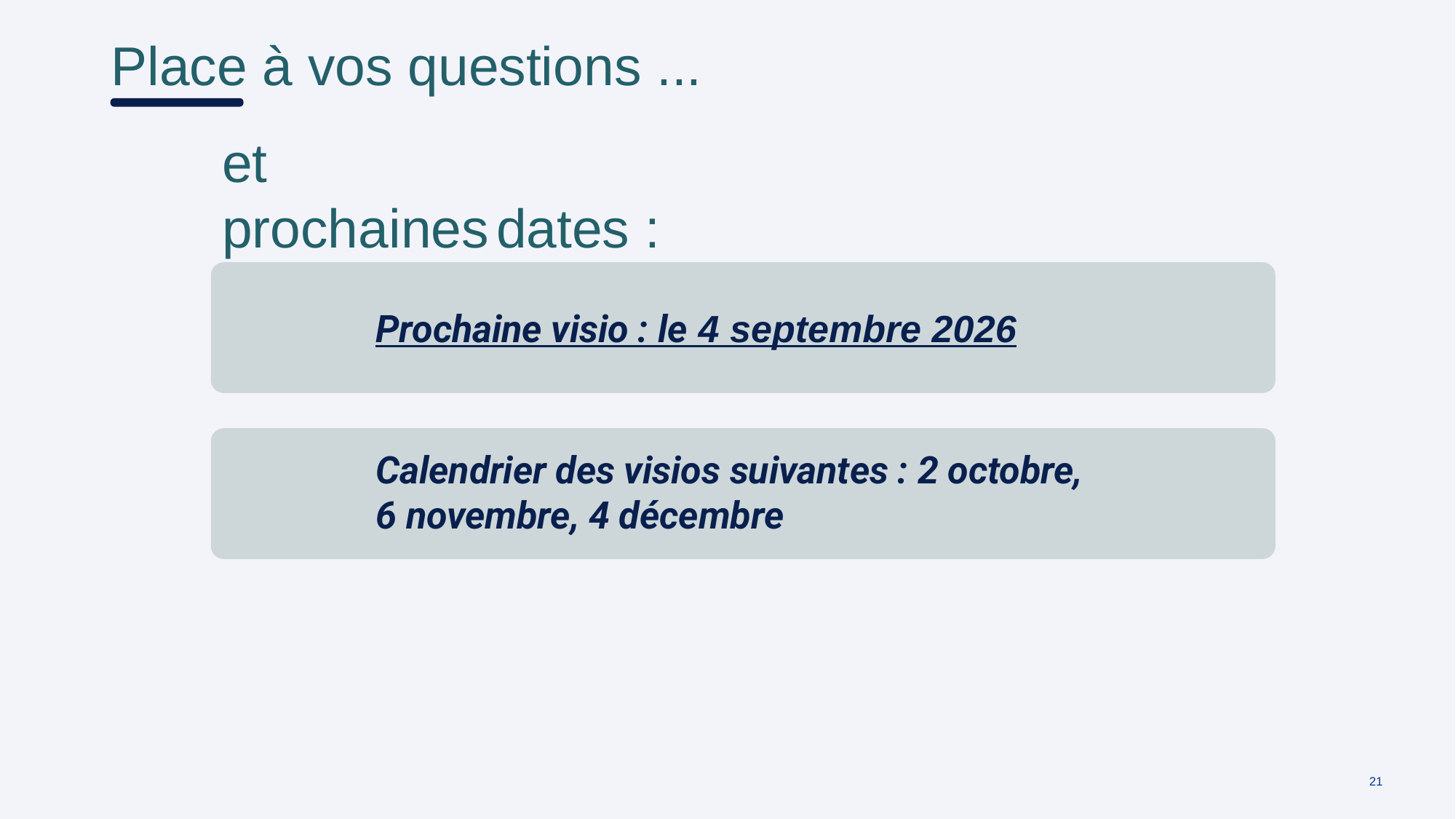

# Place à vos questions ...
et
prochaines dates :

Prochaine visio : le 4 septembre 2026
Calendrier des visios suivantes : 2 octobre,
6 novembre, 4 décembre
21